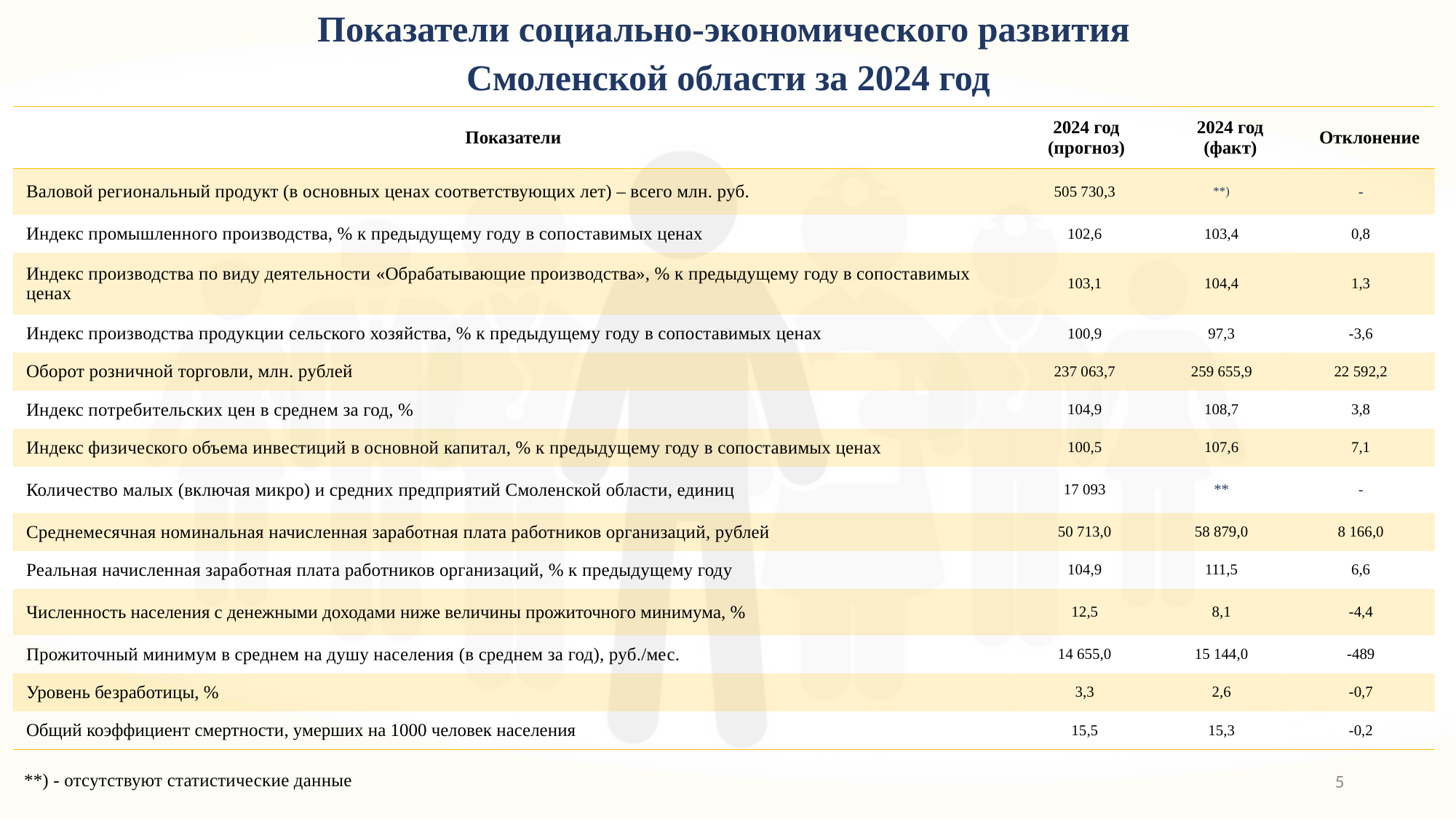

Показатели социально-экономического развития
Смоленской области за 2024 год
| Показатели | 2024 год (прогноз) | 2024 год (факт) | Отклонение |
| --- | --- | --- | --- |
| Валовой региональный продукт (в основных ценах соответствующих лет) – всего млн. руб. | 505 730,3 | \*\*) | - |
| Индекс промышленного производства, % к предыдущему году в сопоставимых ценах | 102,6 | 103,4 | 0,8 |
| Индекс производства по виду деятельности «Обрабатывающие производства», % к предыдущему году в сопоставимых ценах | 103,1 | 104,4 | 1,3 |
| Индекс производства продукции сельского хозяйства, % к предыдущему году в сопоставимых ценах | 100,9 | 97,3 | -3,6 |
| Оборот розничной торговли, млн. рублей | 237 063,7 | 259 655,9 | 22 592,2 |
| Индекс потребительских цен в среднем за год, % | 104,9 | 108,7 | 3,8 |
| Индекс физического объема инвестиций в основной капитал, % к предыдущему году в сопоставимых ценах | 100,5 | 107,6 | 7,1 |
| Количество малых (включая микро) и средних предприятий Смоленской области, единиц | 17 093 | \*\* | - |
| Среднемесячная номинальная начисленная заработная плата работников организаций, рублей | 50 713,0 | 58 879,0 | 8 166,0 |
| Реальная начисленная заработная плата работников организаций, % к предыдущему году | 104,9 | 111,5 | 6,6 |
| Численность населения с денежными доходами ниже величины прожиточного минимума, % | 12,5 | 8,1 | -4,4 |
| Прожиточный минимум в среднем на душу населения (в среднем за год), руб./мес. | 14 655,0 | 15 144,0 | -489 |
| Уровень безработицы, % | 3,3 | 2,6 | -0,7 |
| Общий коэффициент смертности, умерших на 1000 человек населения | 15,5 | 15,3 | -0,2 |
5
**) - отсутствуют статистические данные